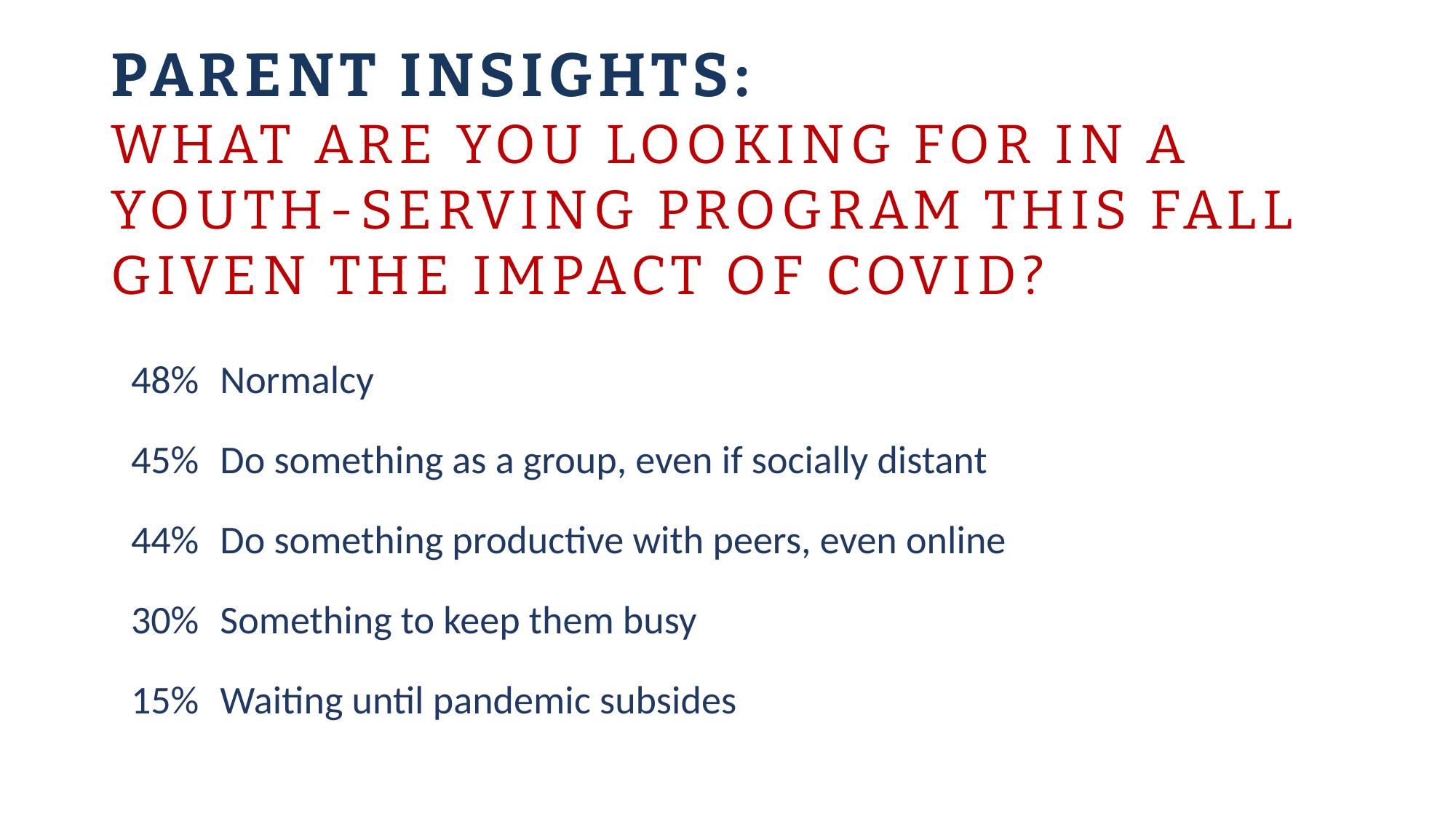

# Parent Insights: What are you looking for in a youth-serving program this fall given the impact of COVID?
48%	Normalcy
45% 	Do something as a group, even if socially distant
44% 	Do something productive with peers, even online
30% 	Something to keep them busy
15% 	Waiting until pandemic subsides